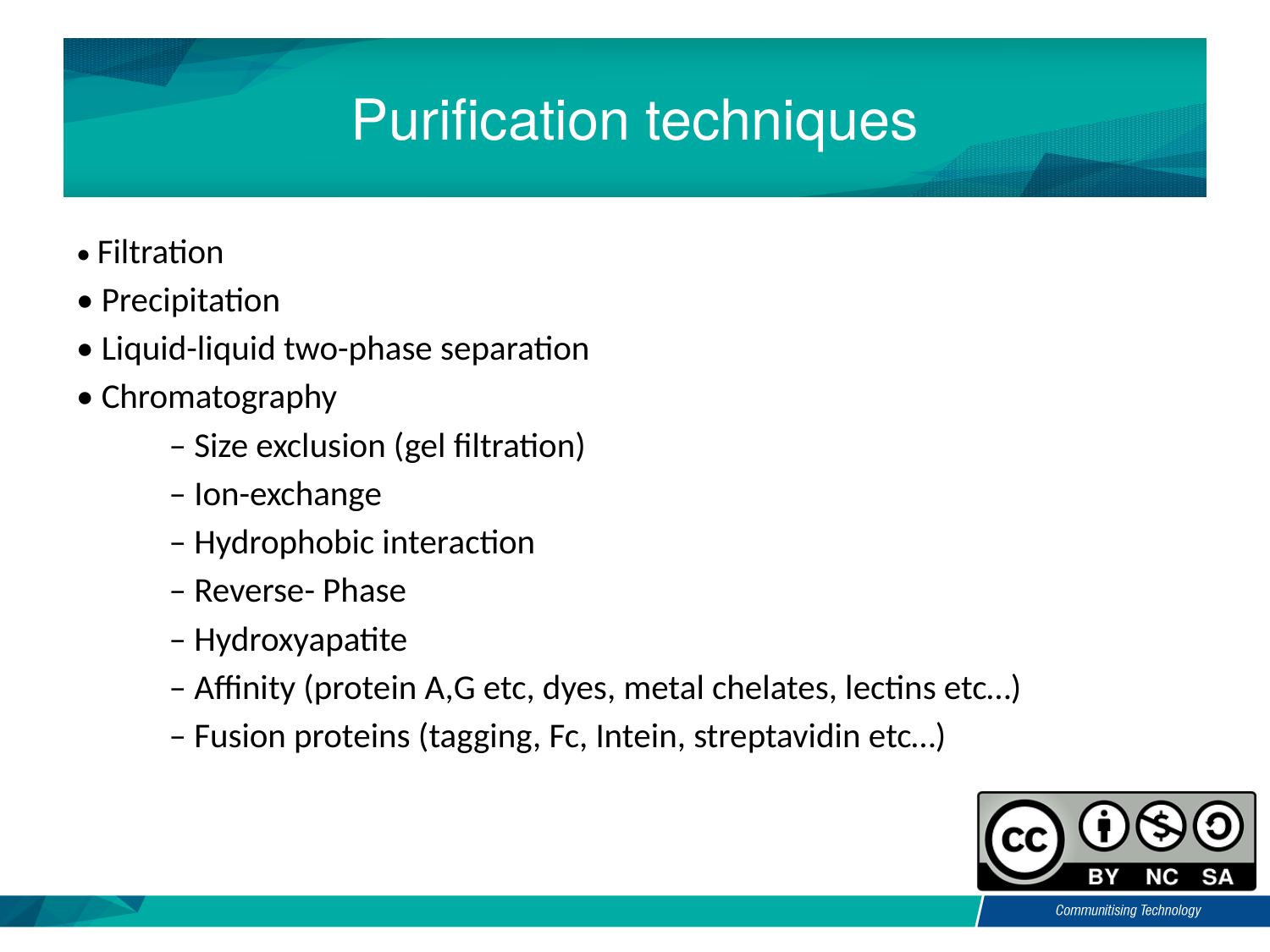

# Purification techniques
• Filtration
• Precipitation
• Liquid-liquid two-phase separation
• Chromatography
– Size exclusion (gel filtration)
– Ion-exchange
– Hydrophobic interaction
– Reverse- Phase
– Hydroxyapatite
– Affinity (protein A,G etc, dyes, metal chelates, lectins etc…)
– Fusion proteins (tagging, Fc, Intein, streptavidin etc…)